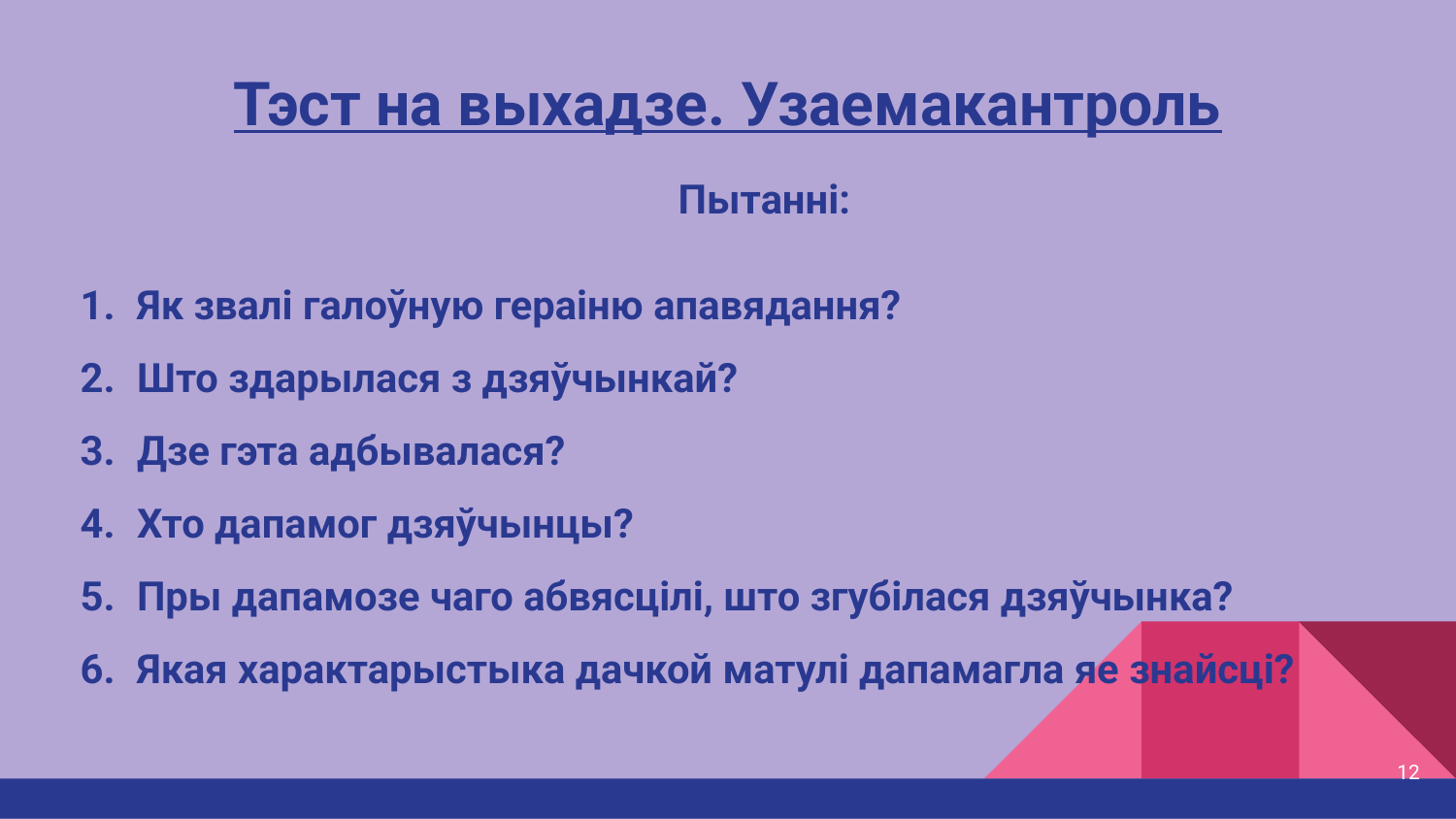

# Тэст на выхадзе. Узаемакантроль

Пытанні:
Як звалі галоўную гераіню апавядання?
Што здарылася з дзяўчынкай?
Дзе гэта адбывалася?
Хто дапамог дзяўчынцы?
Пры дапамозе чаго абвясцілі, што згубілася дзяўчынка?
Якая характарыстыка дачкой матулі дапамагла яе знайсці?
12